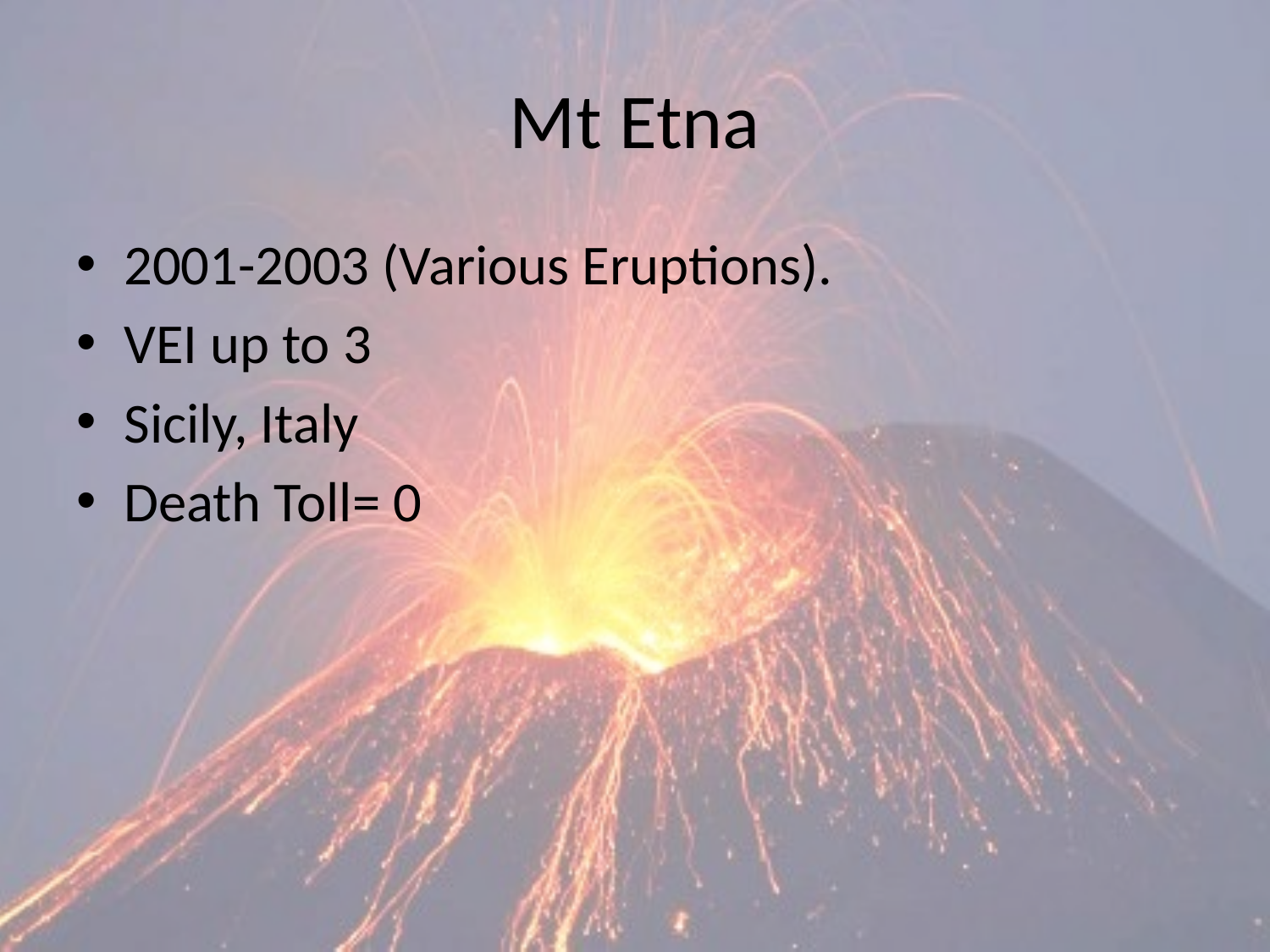

# Mt Etna
2001-2003 (Various Eruptions).
VEI up to 3
Sicily, Italy
Death Toll= 0